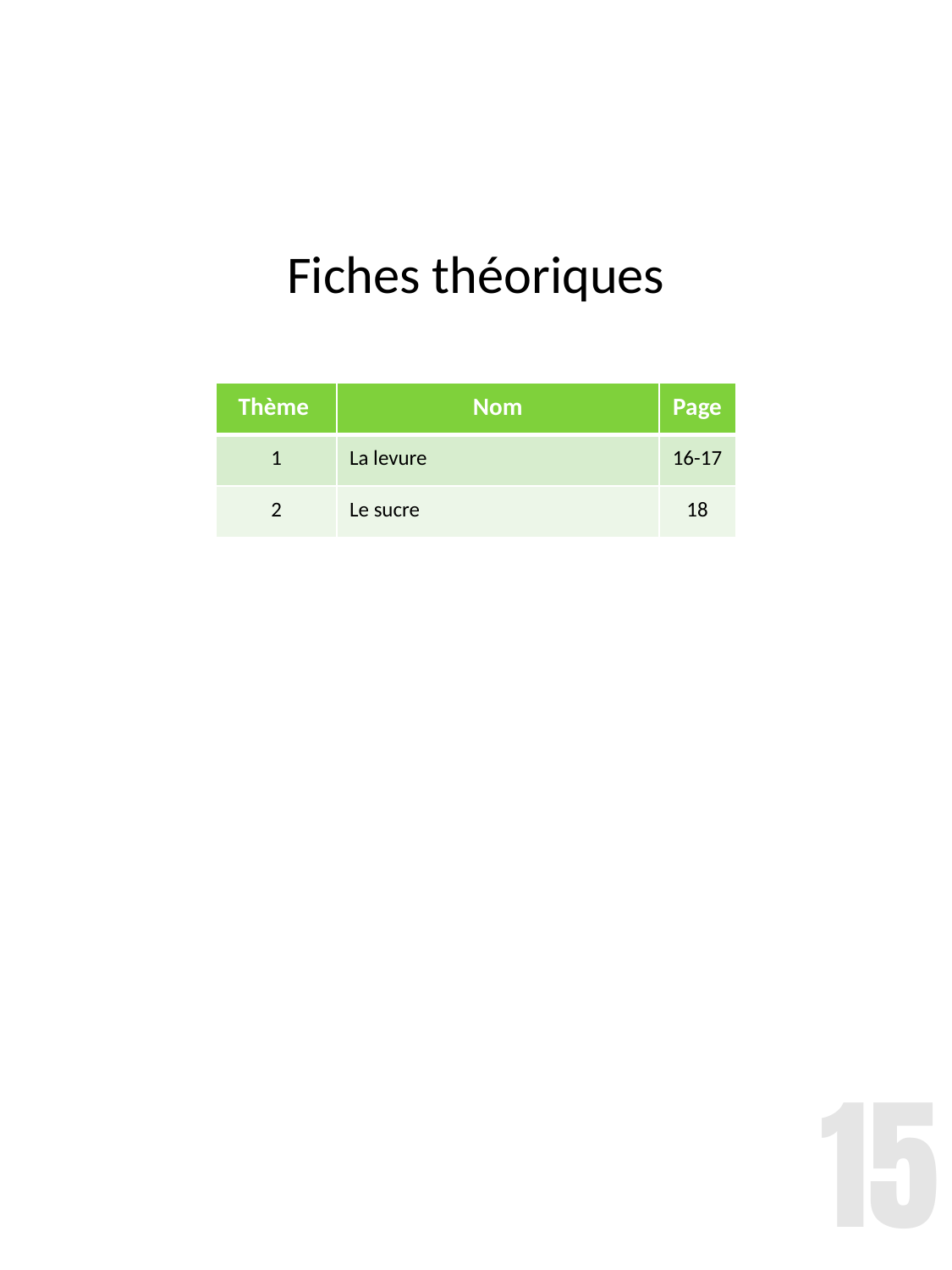

# Fiches théoriques
| Thème | Nom | Page |
| --- | --- | --- |
| 1 | La levure | 16-17 |
| 2 | Le sucre | 18 |
15